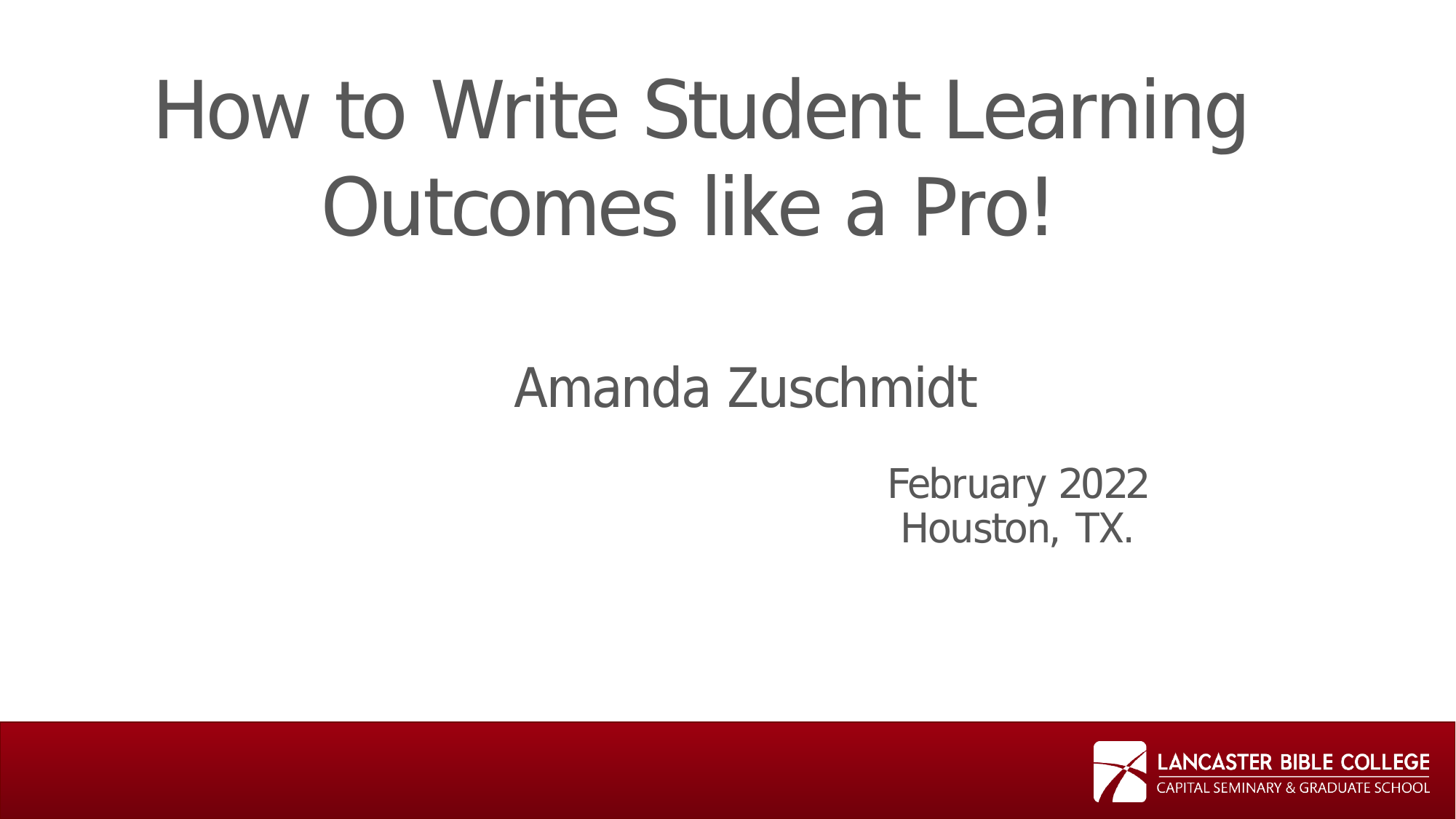

How to Write Student Learning Outcomes like a Pro!
# Amanda Zuschmidt February 2022 Houston, TX.